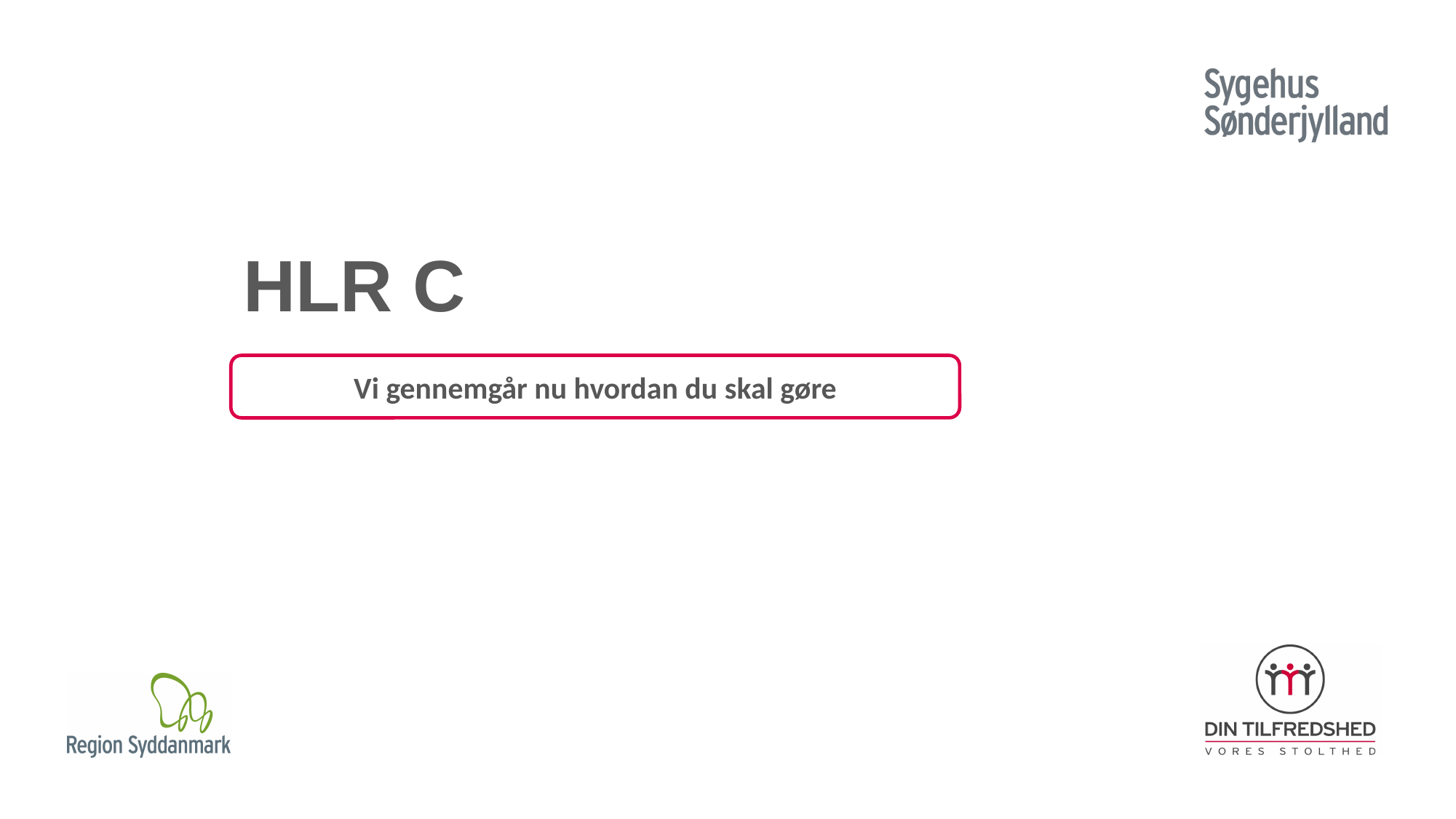

# HLR C
Vi gennemgår nu hvordan du skal gøre